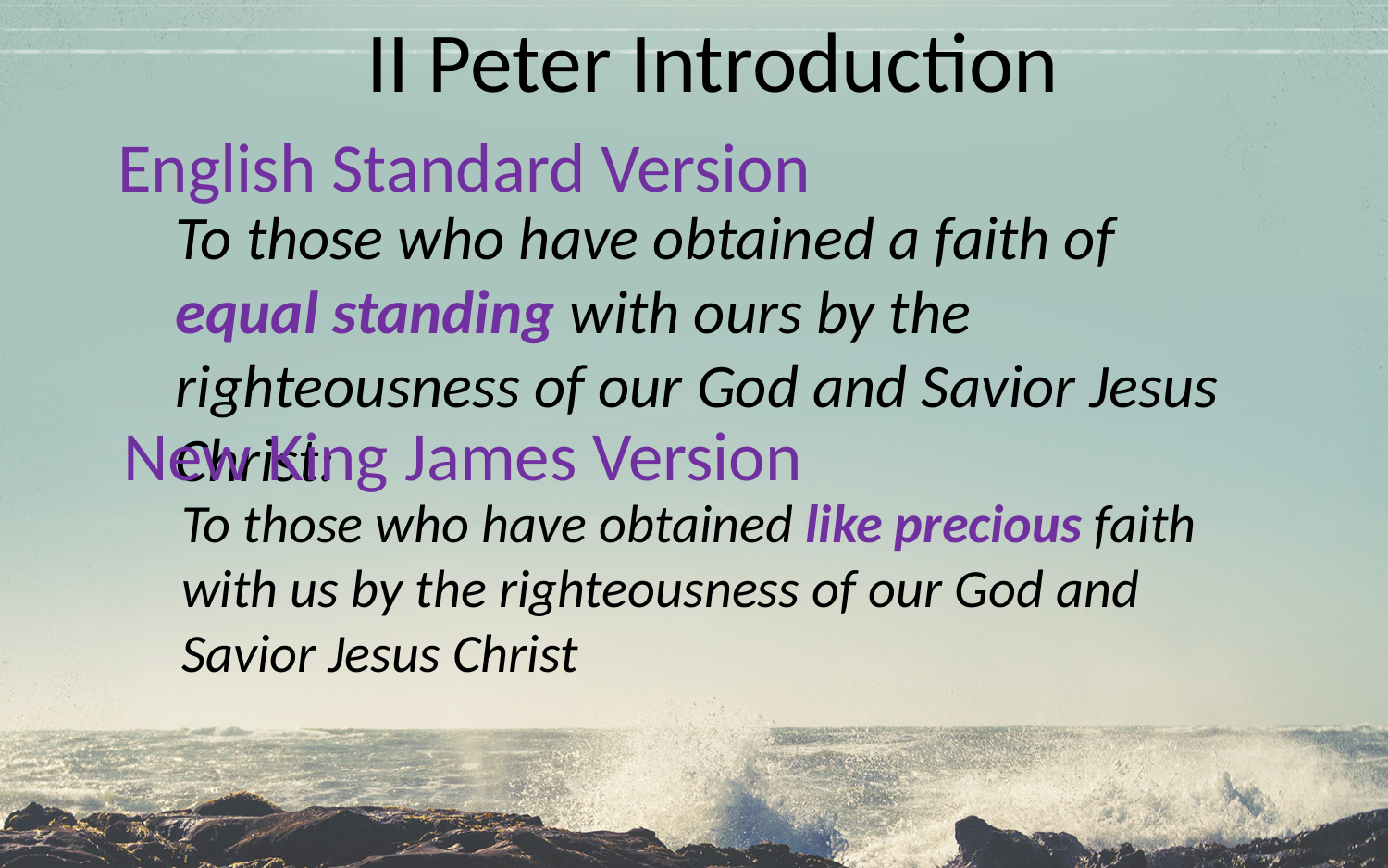

II Peter Introduction
English Standard Version
To those who have obtained a faith of equal standing with ours by the righteousness of our God and Savior Jesus Christ:
New King James Version
To those who have obtained like precious faith with us by the righteousness of our God and Savior Jesus Christ